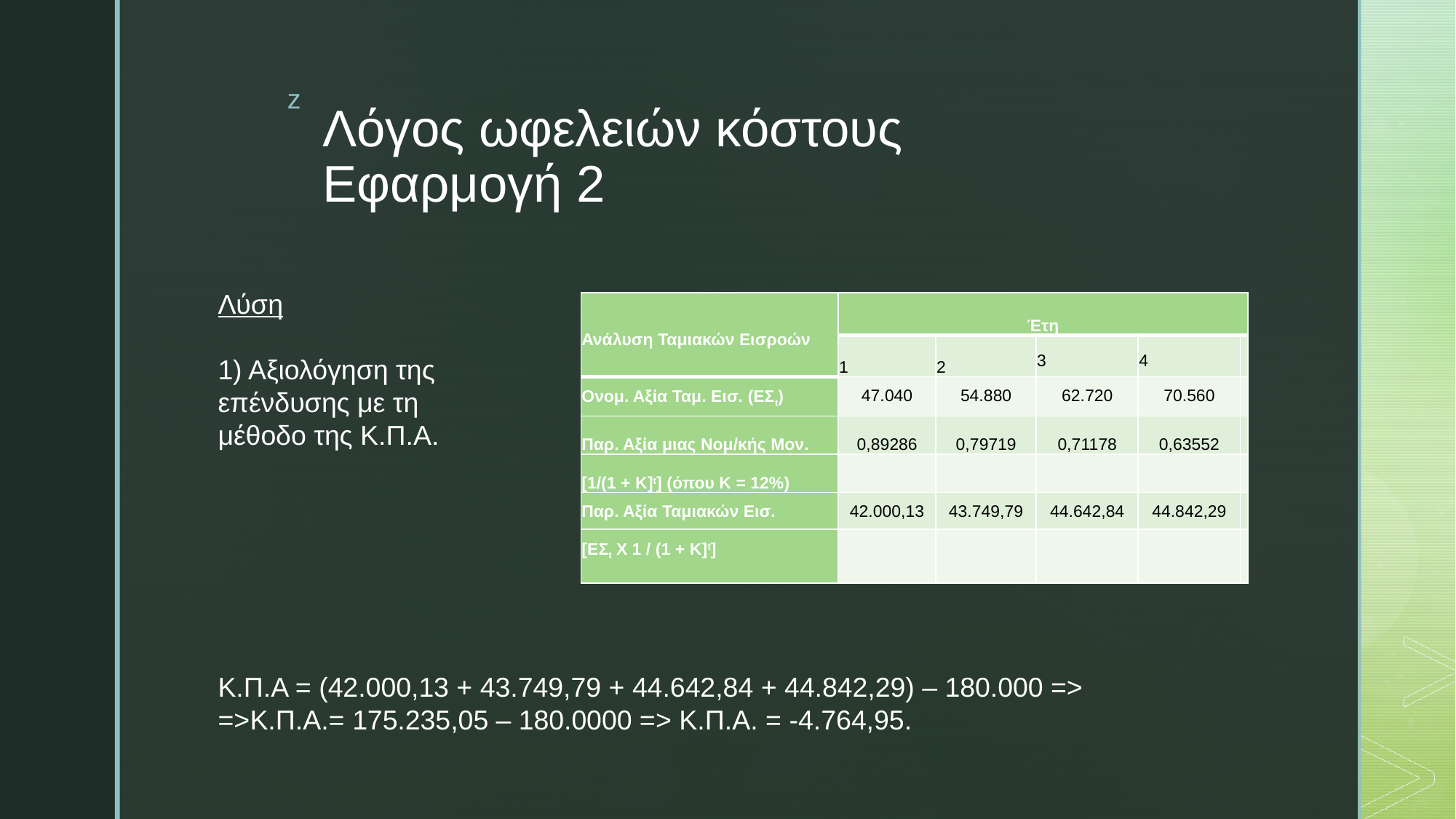

# Λόγος ωφελειών κόστους Εφαρμογή 2
Λύση

1) Αξιολόγηση της επένδυσης με τη μέθοδο της Κ.Π.Α.
| Ανάλυση Ταμιακών Εισροών | Έτη |  |  |  |  |
| --- | --- | --- | --- | --- | --- |
|  | 1 | 2 | 3 | 4 |  |
| Ονομ. Αξία Ταμ. Εισ. (ΕΣt) | 47.040 | 54.880 | 62.720 | 70.560 |  |
| Παρ. Αξία μιας Νομ/κής Μον. | 0,89286 | 0,79719 | 0,71178 | 0,63552 |  |
| [1/(1 + Κ]t] (όπου Κ = 12%) |  |  |  |  |  |
| Παρ. Αξία Ταμιακών Εισ. | 42.000,13 | 43.749,79 | 44.642,84 | 44.842,29 |  |
| [EΣt X 1 / (1 + Κ]t] |  |  |  |  |  |
Κ.Π.Α = (42.000,13 + 43.749,79 + 44.642,84 + 44.842,29) – 180.000 =>
=>Κ.Π.Α.= 175.235,05 – 180.0000 => Κ.Π.Α. = -4.764,95.